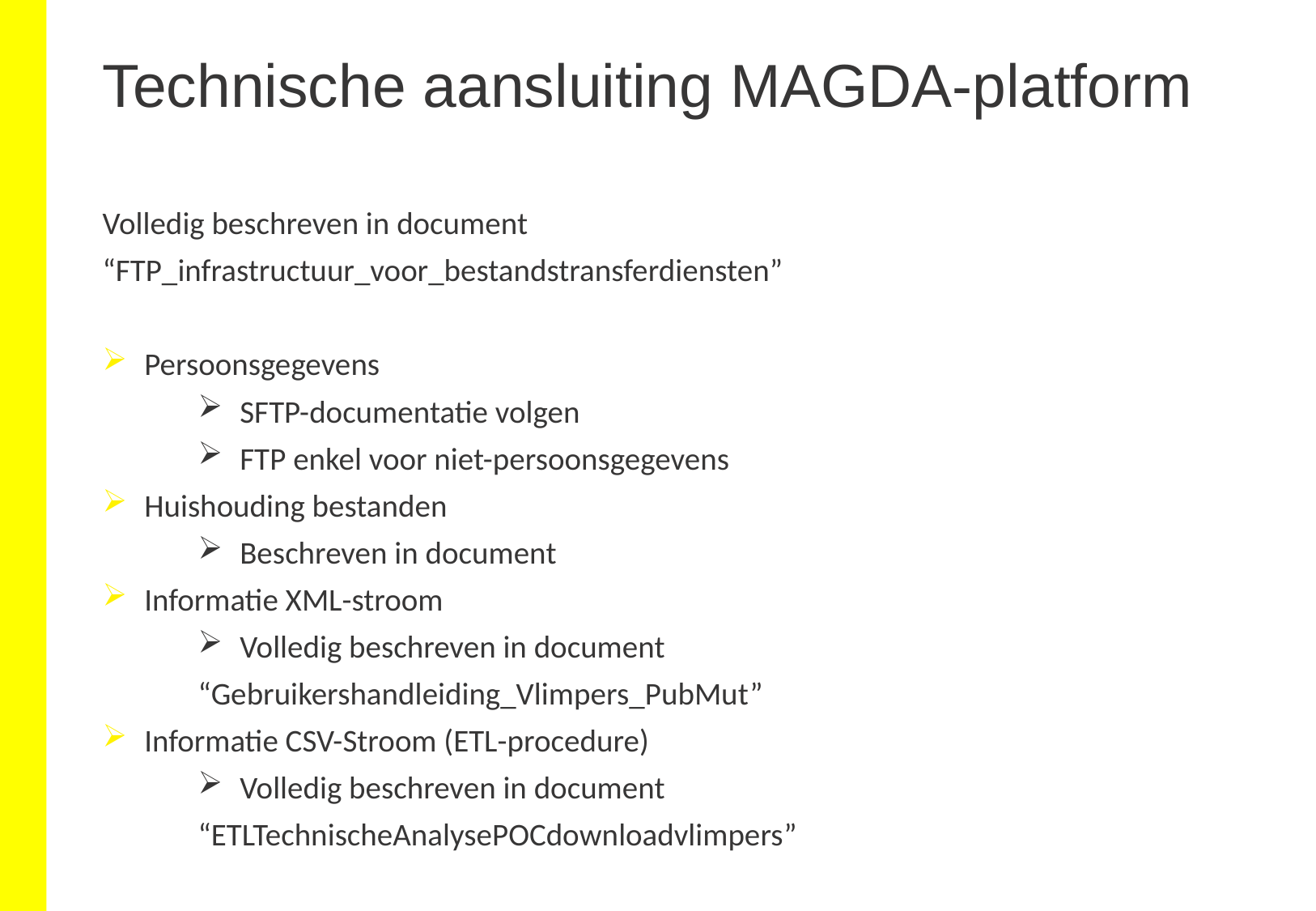

# Technische aansluiting MAGDA-platform
Volledig beschreven in document
“FTP_infrastructuur_voor_bestandstransferdiensten”

Persoonsgegevens
SFTP-documentatie volgen
FTP enkel voor niet-persoonsgegevens
Huishouding bestanden
Beschreven in document
Informatie XML-stroom
Volledig beschreven in document
“Gebruikershandleiding_Vlimpers_PubMut”
Informatie CSV-Stroom (ETL-procedure)
Volledig beschreven in document
“ETLTechnischeAnalysePOCdownloadvlimpers”